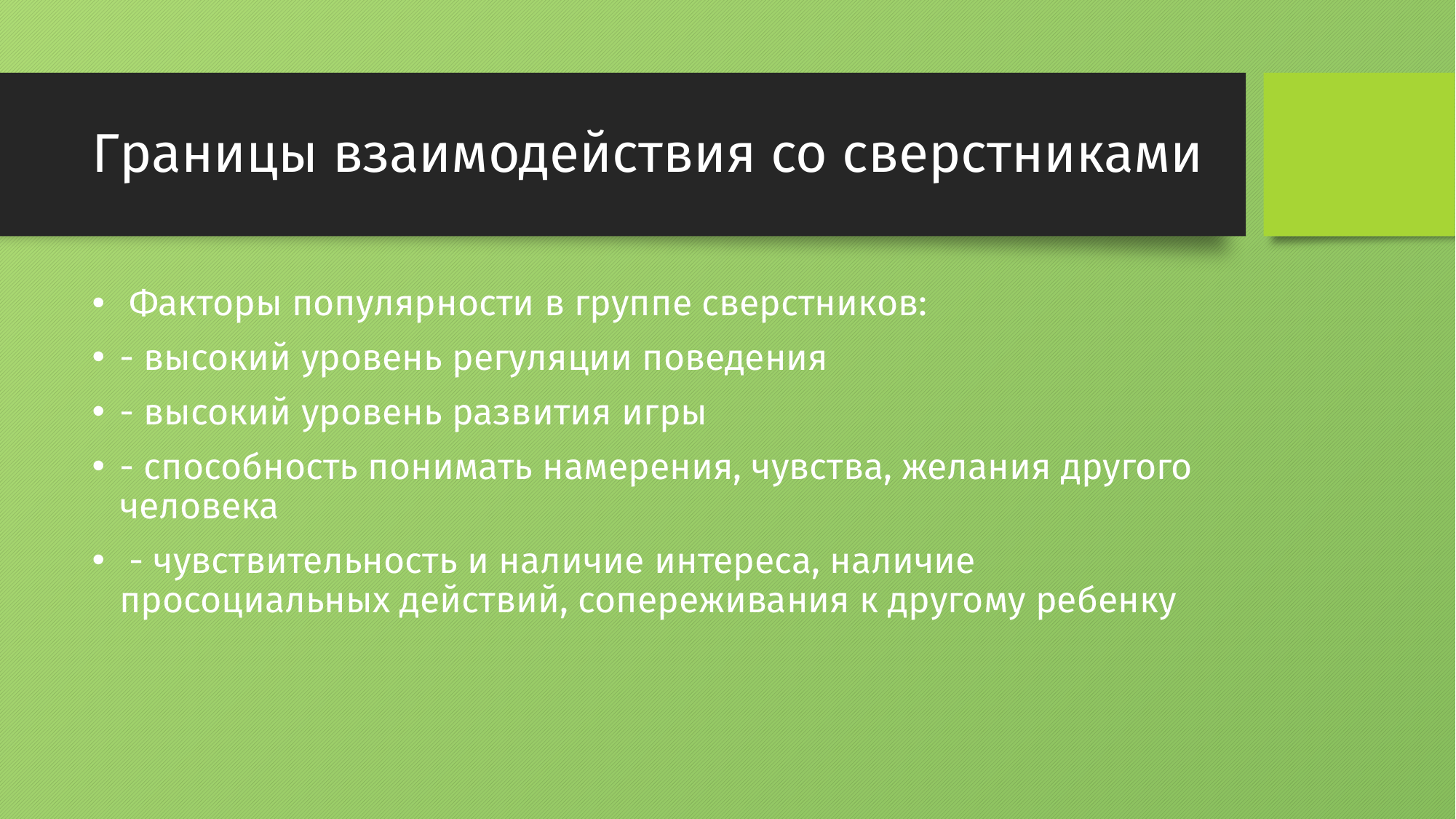

# Границы взаимодействия со сверстниками
 Факторы популярности в группе сверстников:
- высокий уровень регуляции поведения
- высокий уровень развития игры
- способность понимать намерения, чувства, желания другого человека
 - чувствительность и наличие интереса, наличие просоциальных действий, сопереживания к другому ребенку